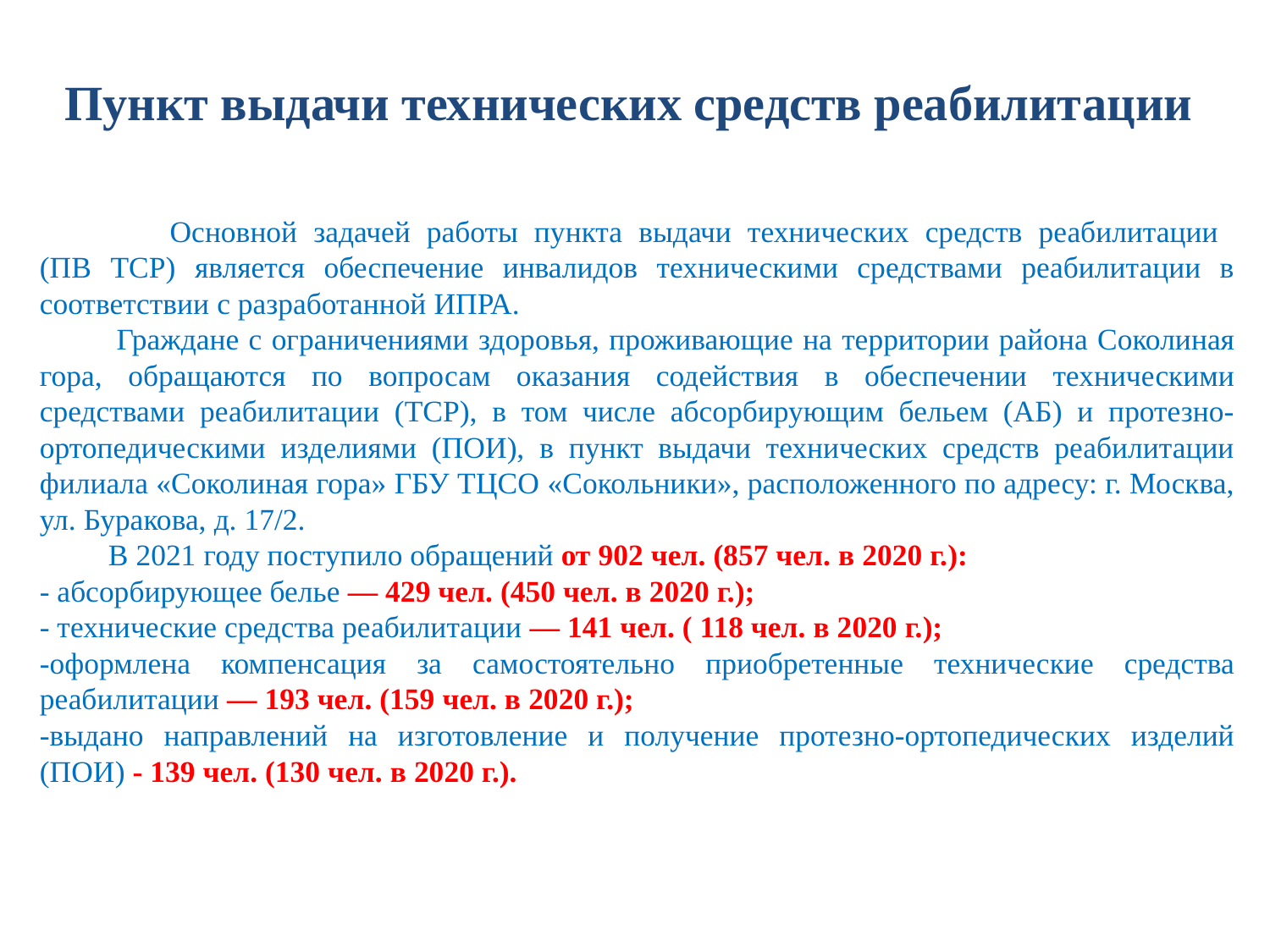

Пункт выдачи технических средств реабилитации
        Основной задачей работы пункта выдачи технических средств реабилитации
(ПВ ТСР) является обеспечение инвалидов техническими средствами реабилитации в соответствии с разработанной ИПРА.
        Граждане с ограничениями здоровья, проживающие на территории района Соколиная гора, обращаются по вопросам оказания содействия в обеспечении техническими средствами реабилитации (ТСР), в том числе абсорбирующим бельем (АБ) и протезно-ортопедическими изделиями (ПОИ), в пункт выдачи технических средств реабилитации филиала «Соколиная гора» ГБУ ТЦСО «Сокольники», расположенного по адресу: г. Москва, ул. Буракова, д. 17/2.
         В 2021 году поступило обращений от 902 чел. (857 чел. в 2020 г.):
- абсорбирующее белье — 429 чел. (450 чел. в 2020 г.);
- технические средства реабилитации — 141 чел. ( 118 чел. в 2020 г.);
-оформлена компенсация за самостоятельно приобретенные технические средства реабилитации — 193 чел. (159 чел. в 2020 г.);
-выдано направлений на изготовление и получение протезно-ортопедических изделий (ПОИ) - 139 чел. (130 чел. в 2020 г.).